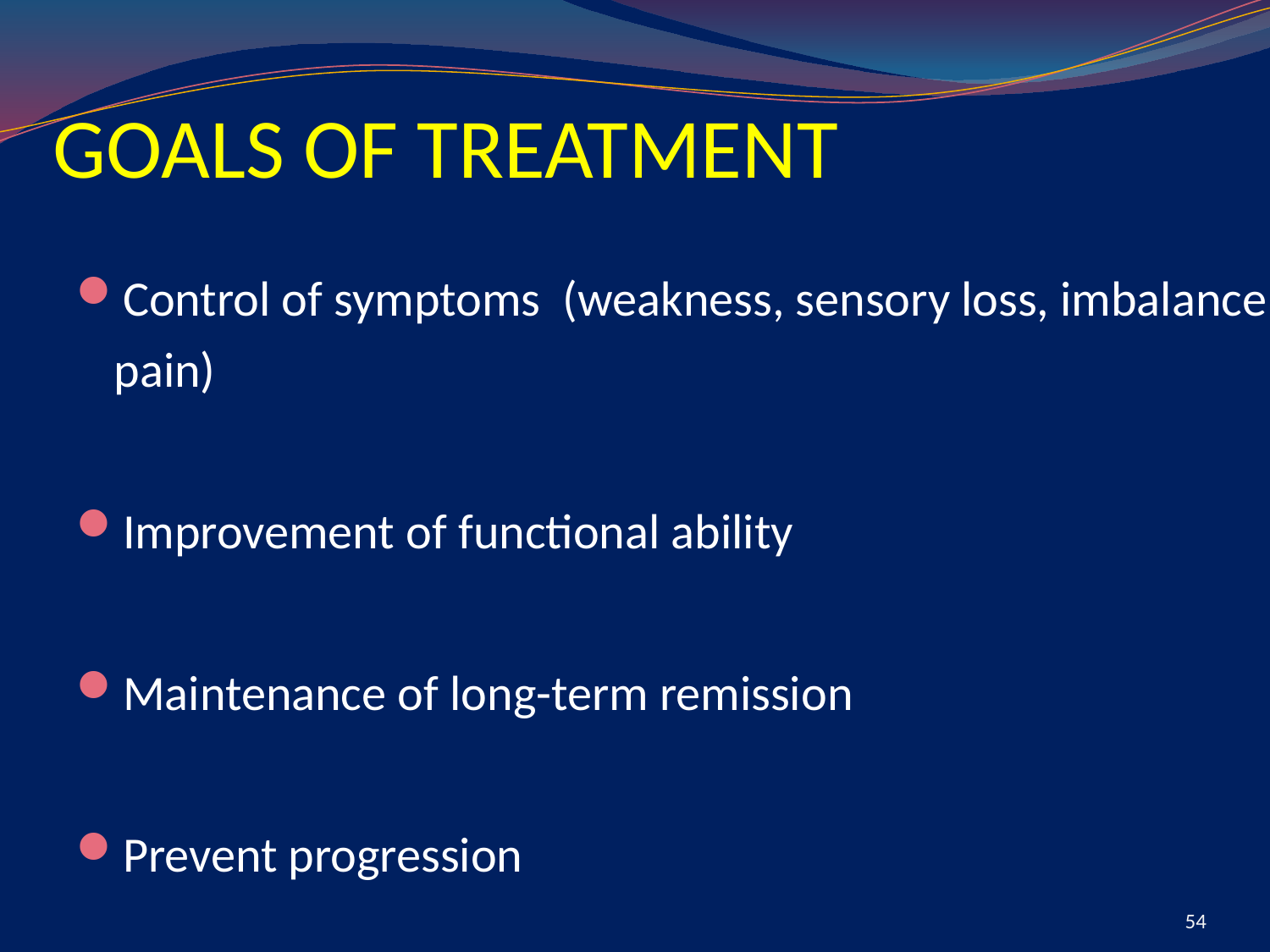

# GOALS OF TREATMENT

Control of symptoms  (weakness, sensory loss, imbalance, pain)

Improvement of functional ability

Maintenance of long-term remission

Prevent progression
54